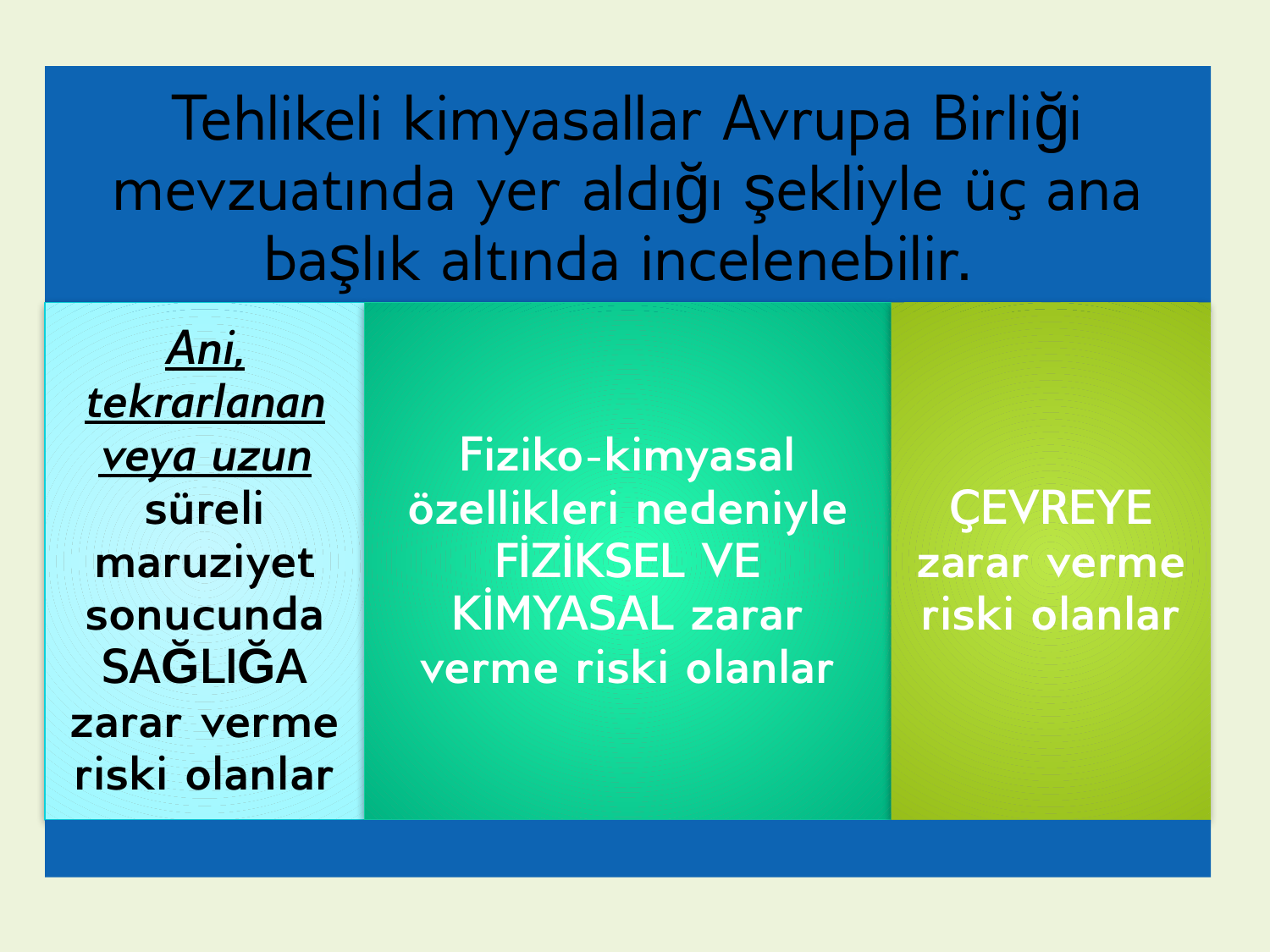

Tehlikeli kimyasallar Avrupa Birliği mevzuatında yer aldığı şekliyle üç ana başlık altında incelenebilir.
Ani, tekrarlanan veya uzun süreli maruziyet sonucunda SAĞLIĞA zarar verme riski olanlar
Fiziko-kimyasal özellikleri nedeniyle FİZİKSEL VE KİMYASAL zarar verme riski olanlar
ÇEVREYE zarar verme riski olanlar